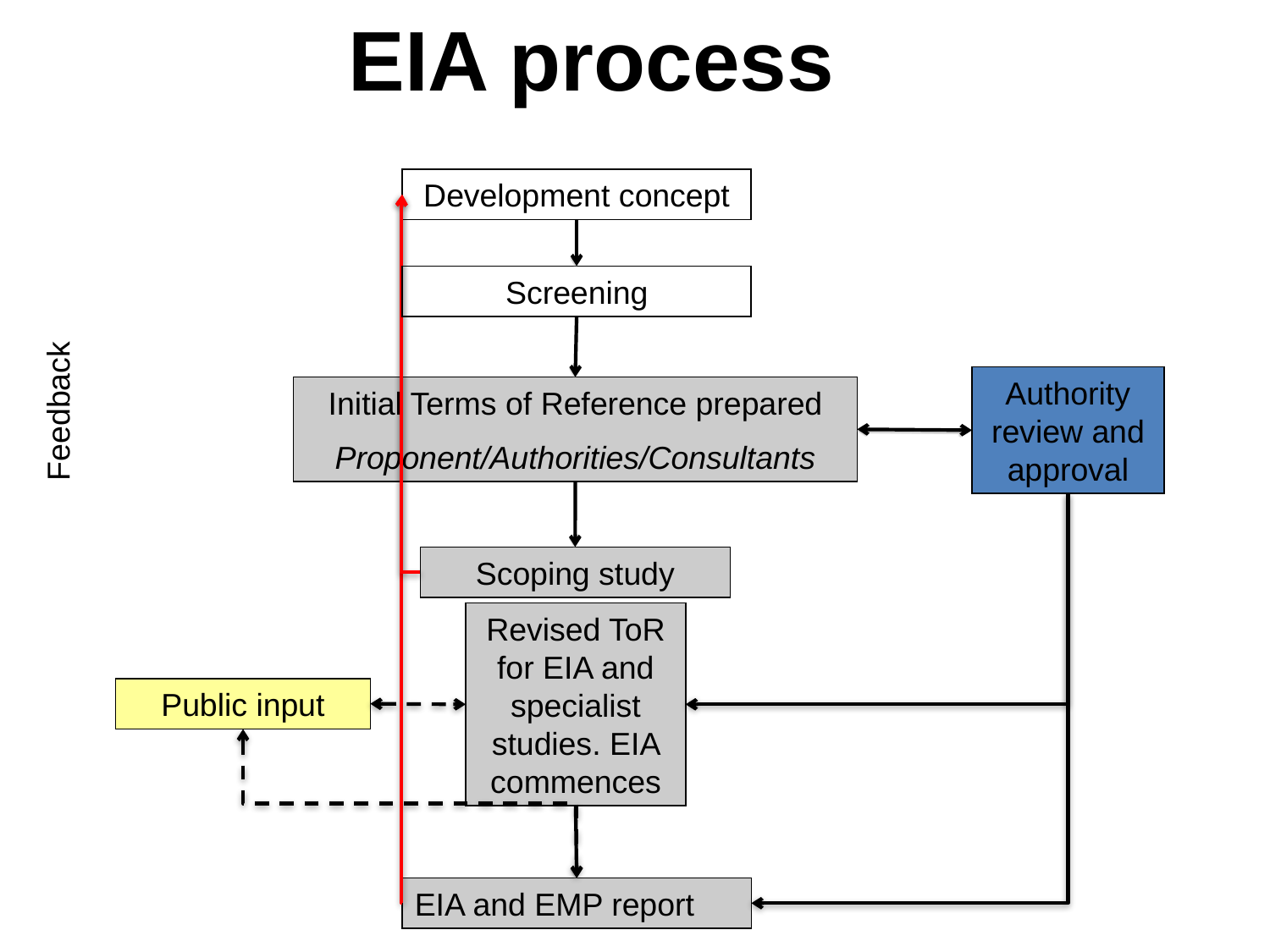

EIA process
Development concept
Screening
Authority review and approval
Initial Terms of Reference prepared
Proponent/Authorities/Consultants
Feedback
Scoping study
Revised ToR for EIA and specialist studies. EIA commences
Public input
EIA and EMP report